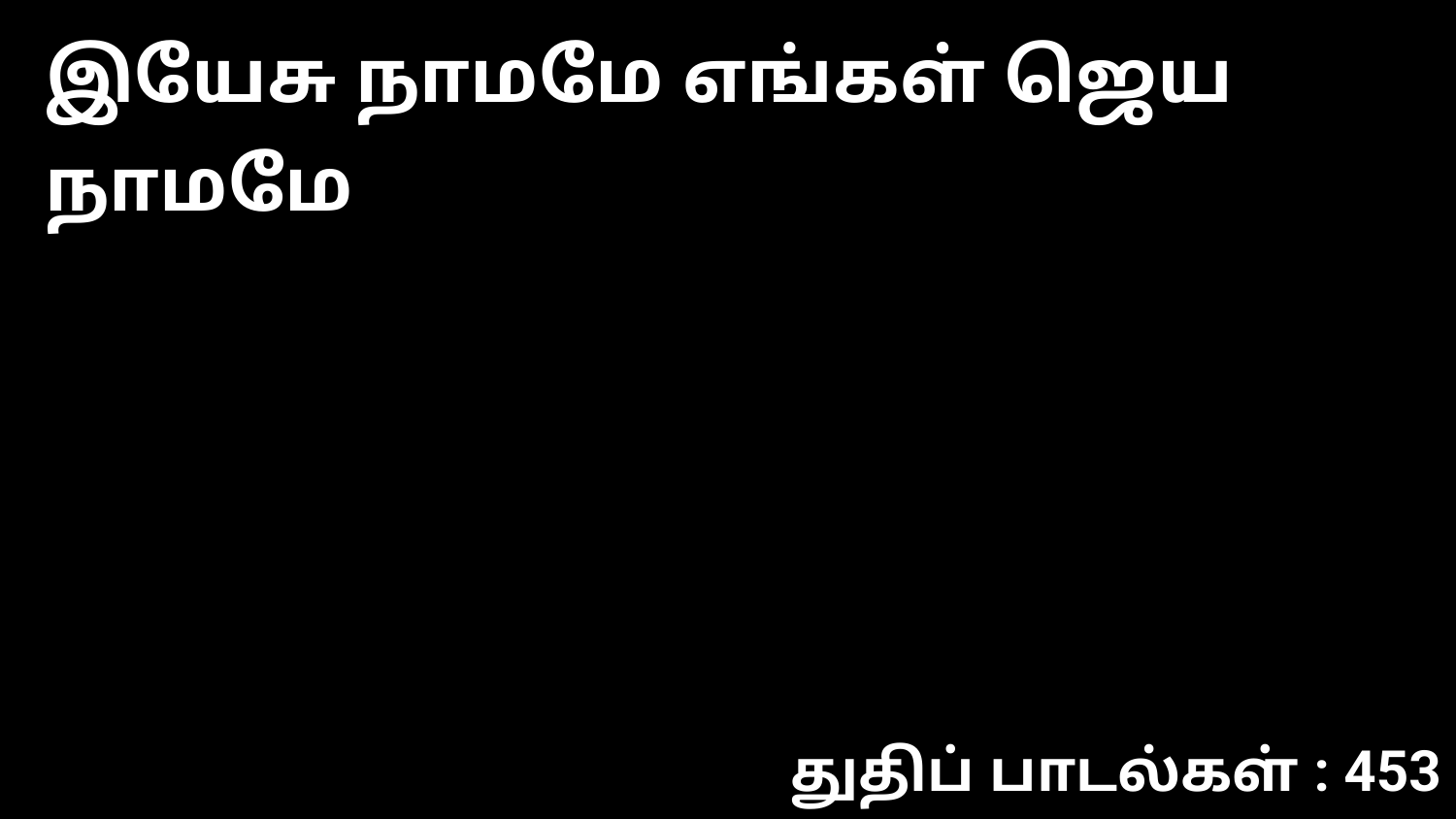

இயேசு நாமமே எங்கள் ஜெய நாமமே
துதிப் பாடல்கள் : 453